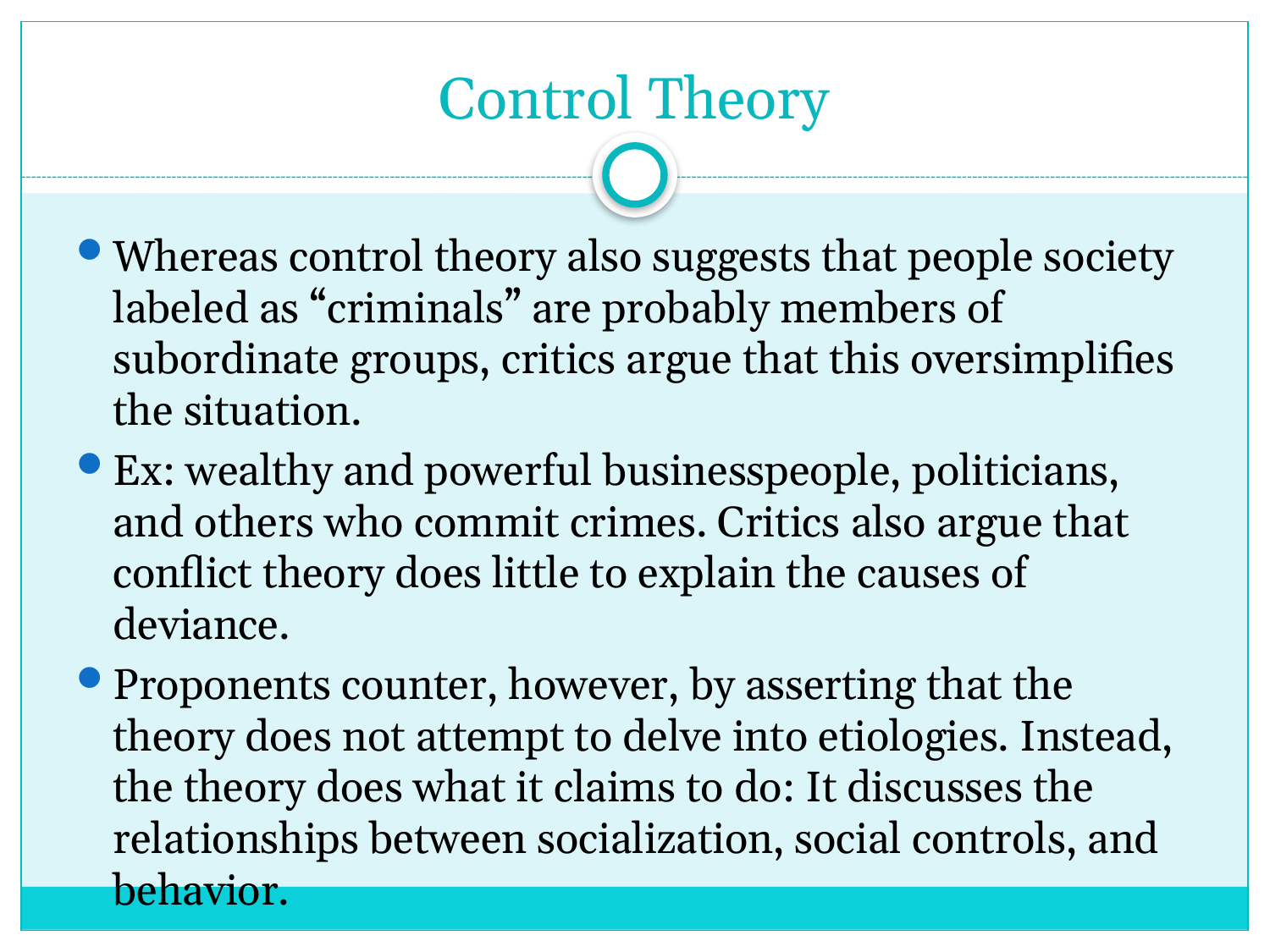

# Control Theory
Whereas control theory also suggests that people society labeled as “criminals” are probably members of subordinate groups, critics argue that this oversimplifies the situation.
Ex: wealthy and powerful businesspeople, politicians, and others who commit crimes. Critics also argue that conflict theory does little to explain the causes of deviance.
Proponents counter, however, by asserting that the theory does not attempt to delve into etiologies. Instead, the theory does what it claims to do: It discusses the relationships between socialization, social controls, and behavior.